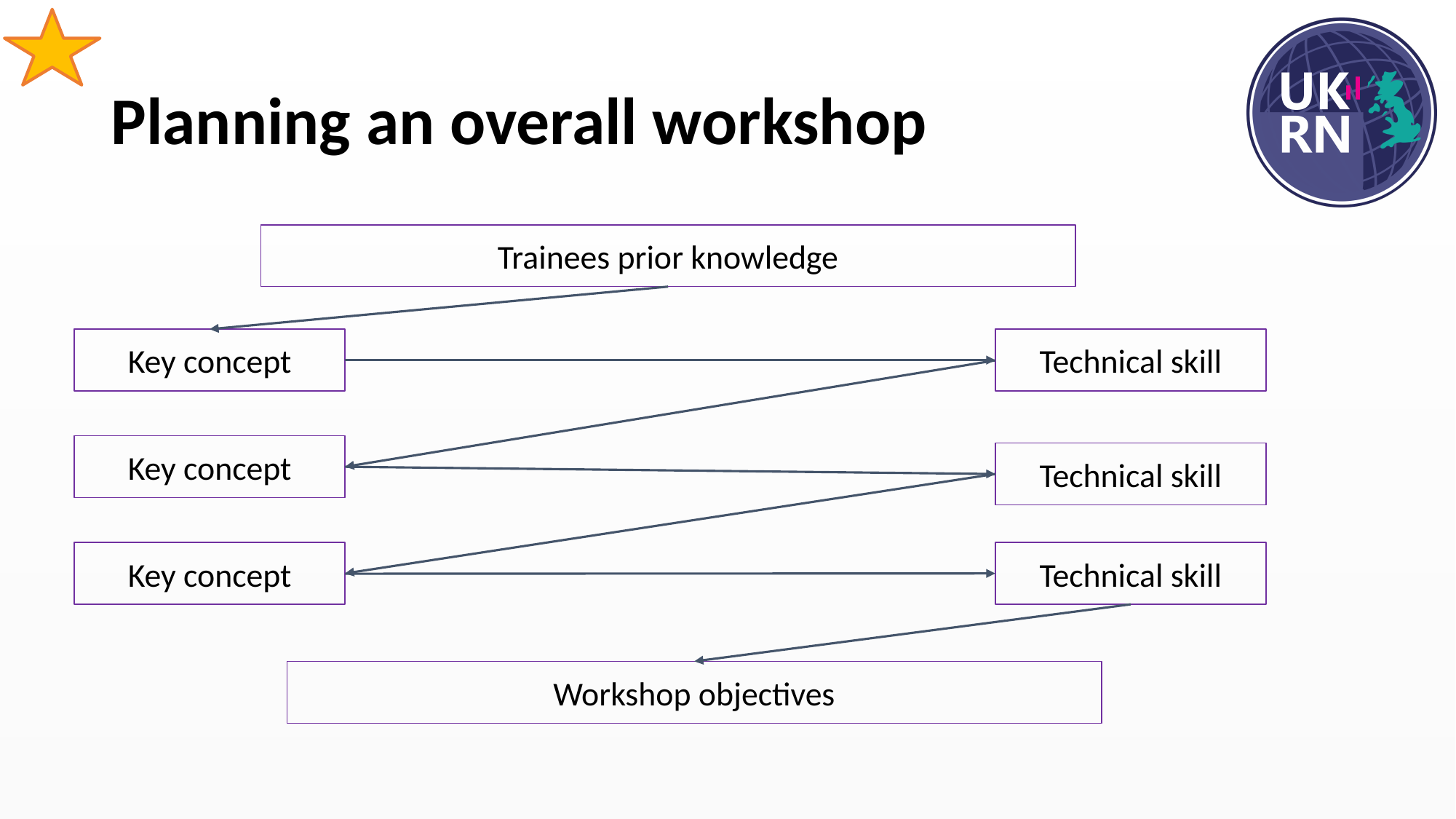

# Planning an overall workshop
Trainees prior knowledge
Key concept
Technical skill
Key concept
Technical skill
Key concept
Technical skill
Workshop objectives